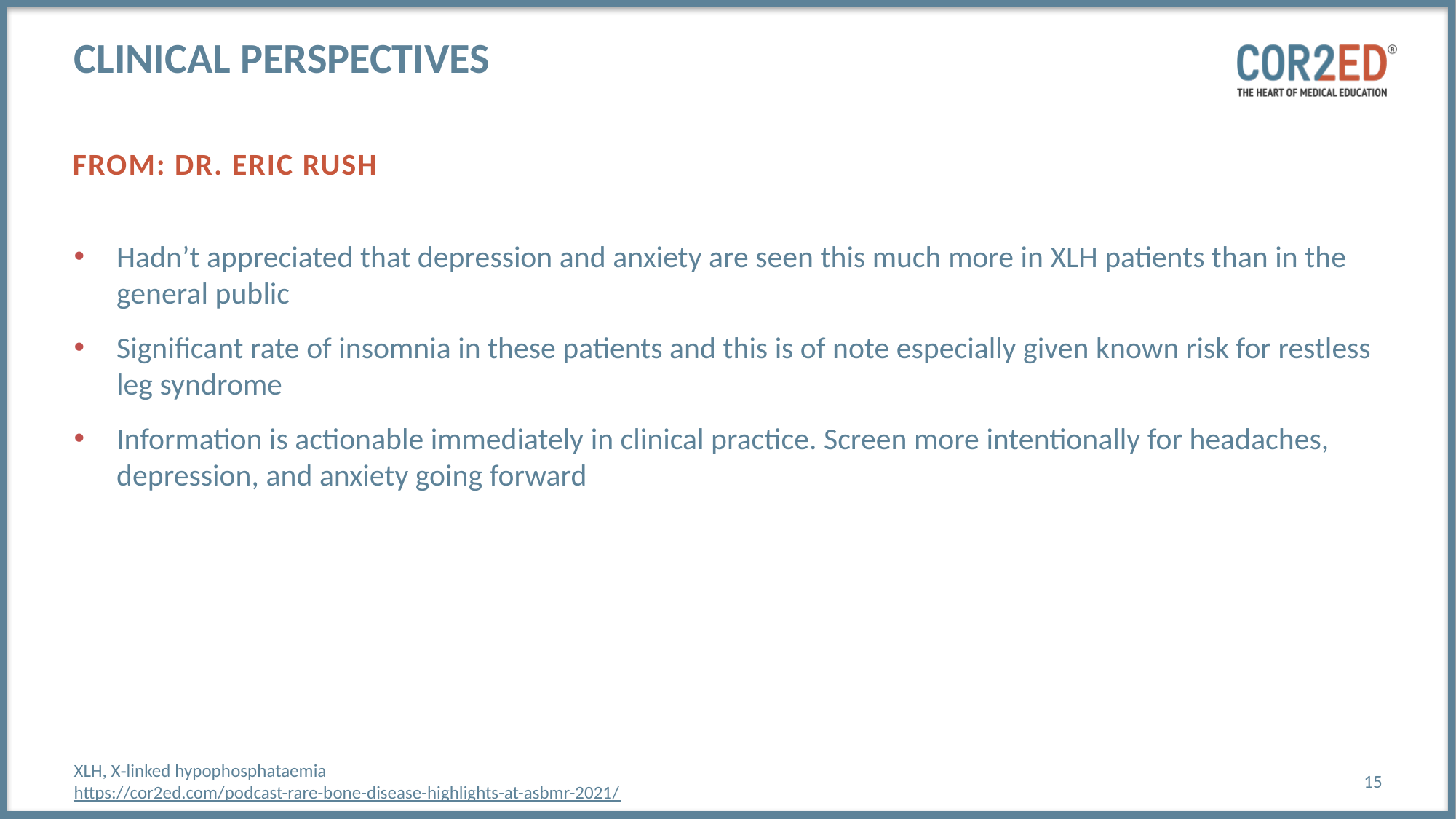

# Clinical perspectives
From: Dr. Eric rush
Hadn’t appreciated that depression and anxiety are seen this much more in XLH patients than in the general public
Significant rate of insomnia in these patients and this is of note especially given known risk for restless leg syndrome
Information is actionable immediately in clinical practice. Screen more intentionally for headaches, depression, and anxiety going forward
XLH, X‑linked hypophosphataemia
https://cor2ed.com/podcast-rare-bone-disease-highlights-at-asbmr-2021/
15